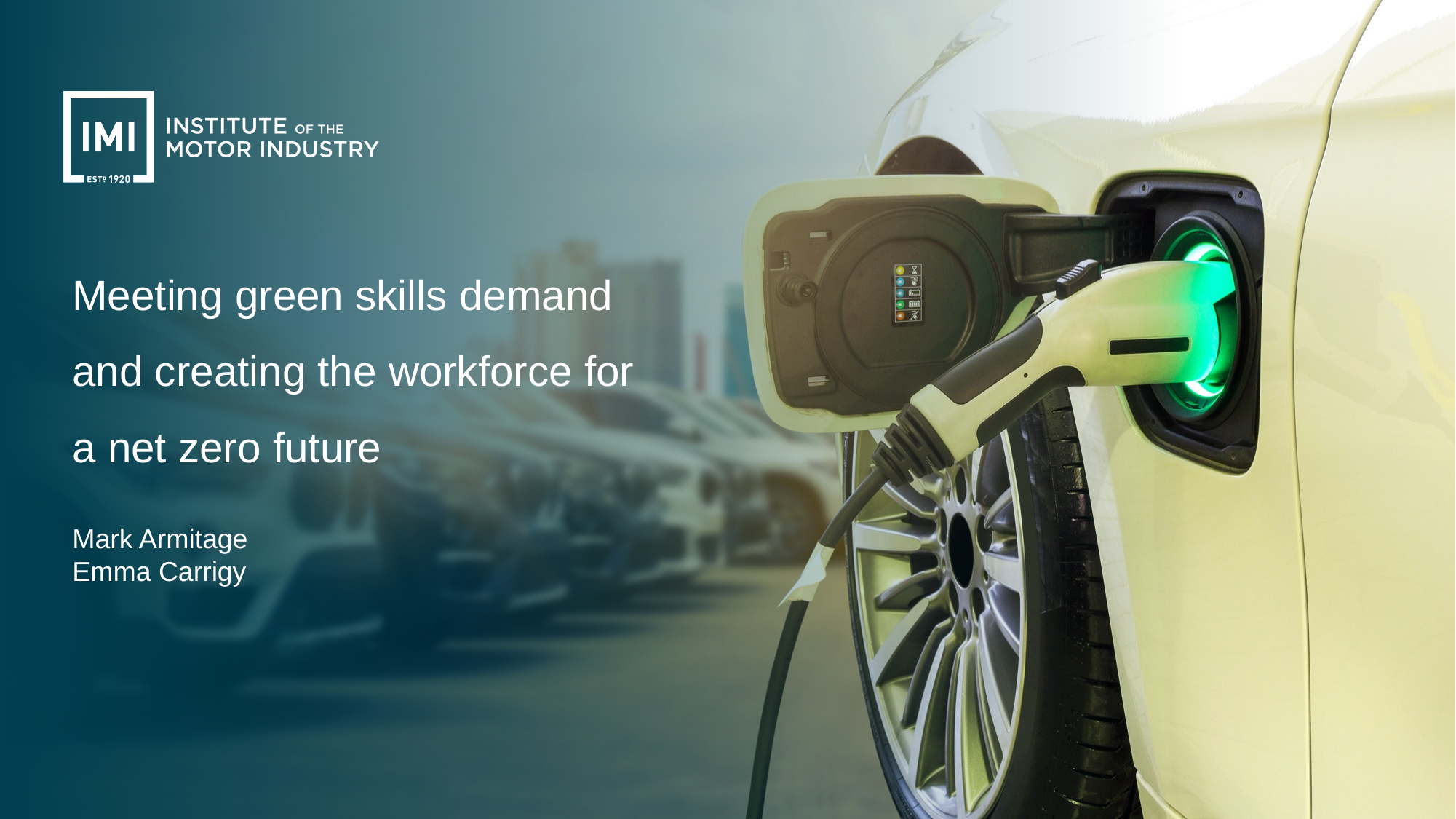

Meeting green skills demand and creating the workforce for a net zero future
Mark Armitage
Emma Carrigy